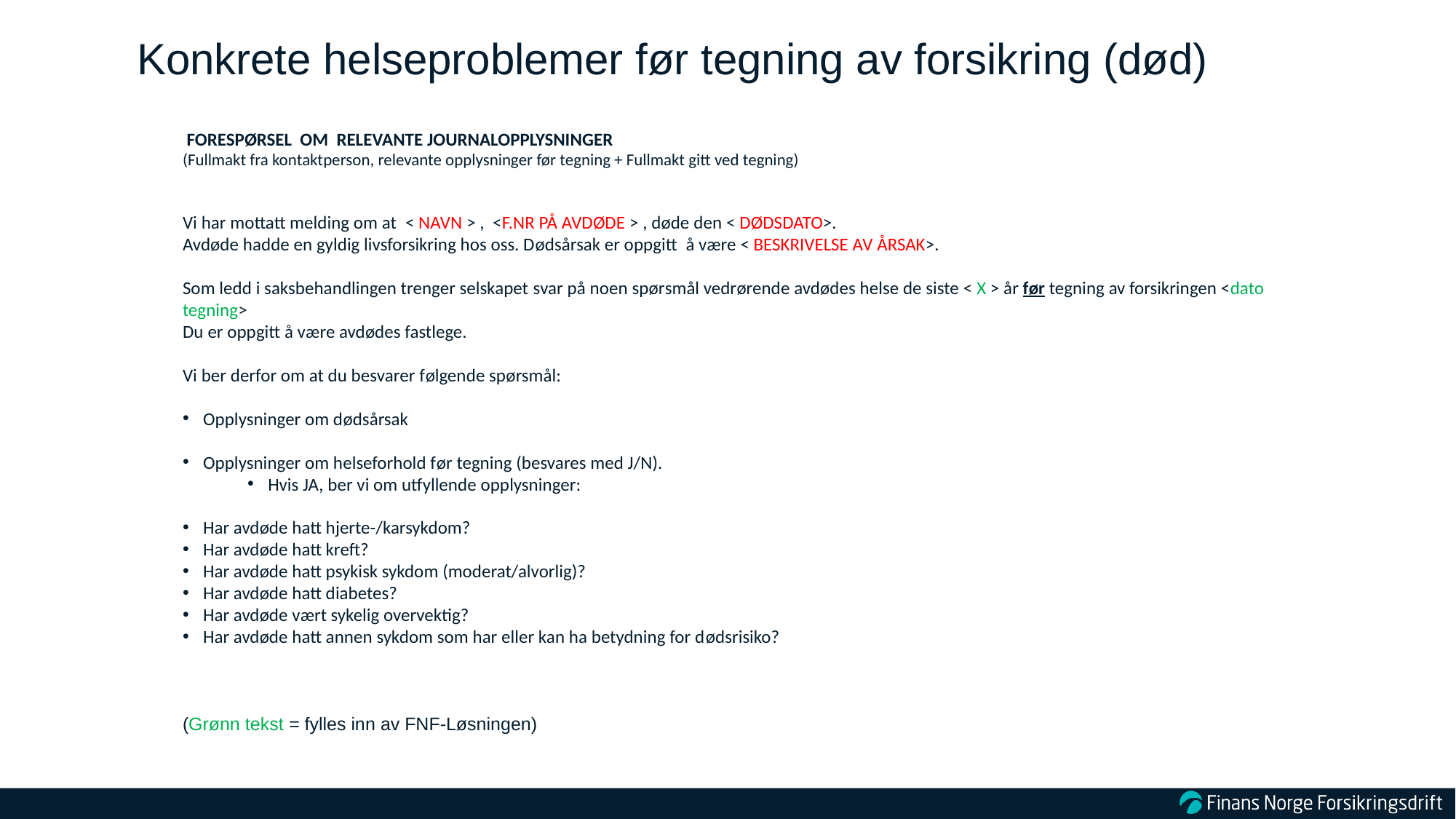

# Konkrete helseproblemer før tegning av forsikring (død)
 FORESPØRSEL  OM  RELEVANTE JOURNALOPPLYSNINGER
(Fullmakt fra kontaktperson, relevante opplysninger før tegning + Fullmakt gitt ved tegning)

Vi har mottatt melding om at  < NAVN > ,  <F.NR PÅ AVDØDE > , døde den < DØDSDATO>.
Avdøde hadde en gyldig livsforsikring hos oss. Dødsårsak er oppgitt  å være < BESKRIVELSE AV ÅRSAK>.

Som ledd i saksbehandlingen trenger selskapet svar på noen spørsmål vedrørende avdødes helse de siste < X > år før tegning av forsikringen <dato tegning>
Du er oppgitt å være avdødes fastlege.

Vi ber derfor om at du besvarer følgende spørsmål:

Opplysninger om dødsårsak
Opplysninger om helseforhold før tegning (besvares med J/N).
Hvis JA, ber vi om utfyllende opplysninger:

Har avdøde hatt hjerte-/karsykdom?
Har avdøde hatt kreft?
Har avdøde hatt psykisk sykdom (moderat/alvorlig)?
Har avdøde hatt diabetes?
Har avdøde vært sykelig overvektig?
Har avdøde hatt annen sykdom som har eller kan ha betydning for dødsrisiko?

(Grønn tekst = fylles inn av FNF-Løsningen)